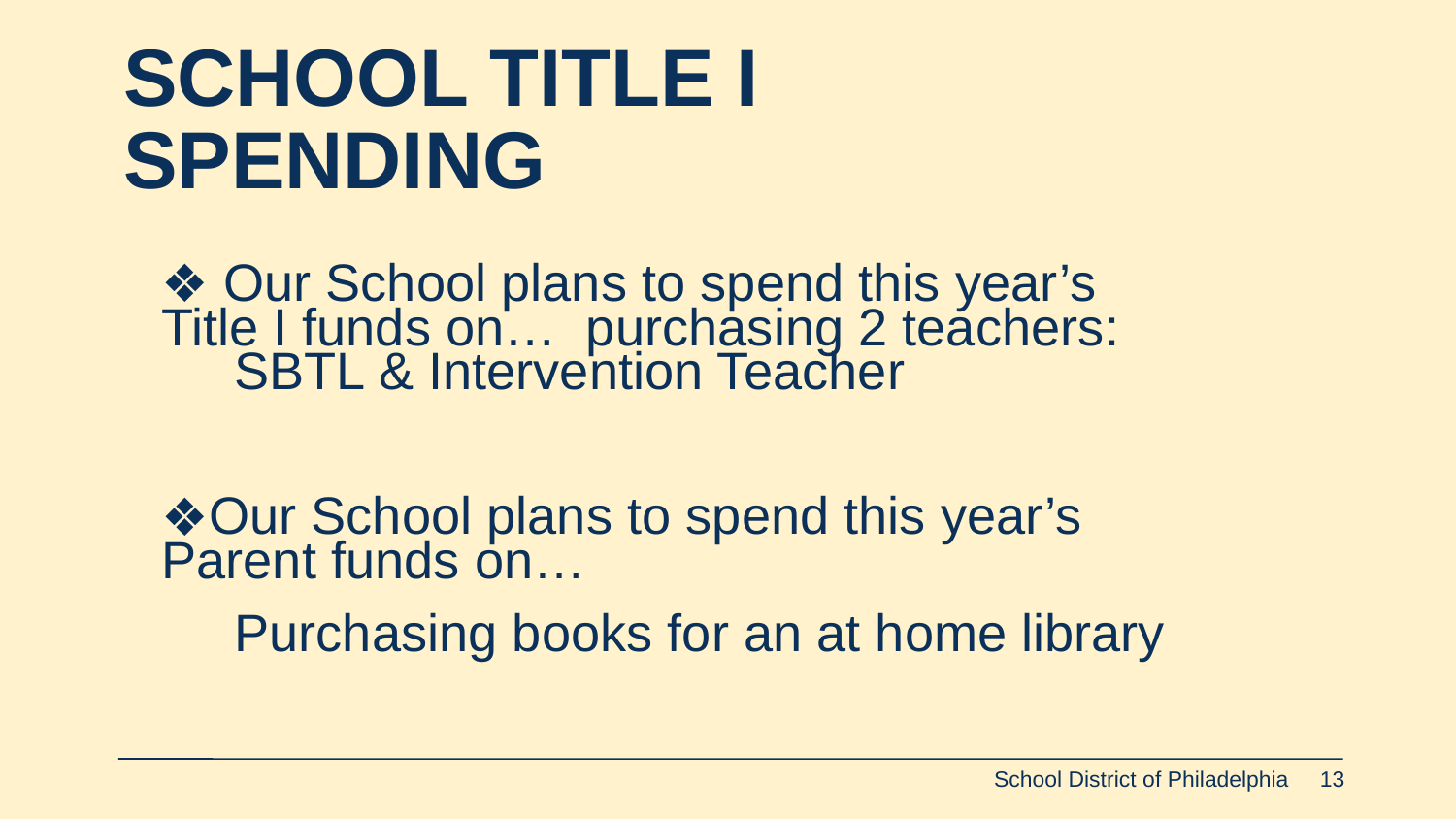

# SCHOOL TITLE I SPENDING

 Our School plans to spend this year’s Title I funds on…  purchasing 2 teachers:
     SBTL & Intervention Teacher

Our School plans to spend this year’s Parent funds on…
     Purchasing books for an at home library